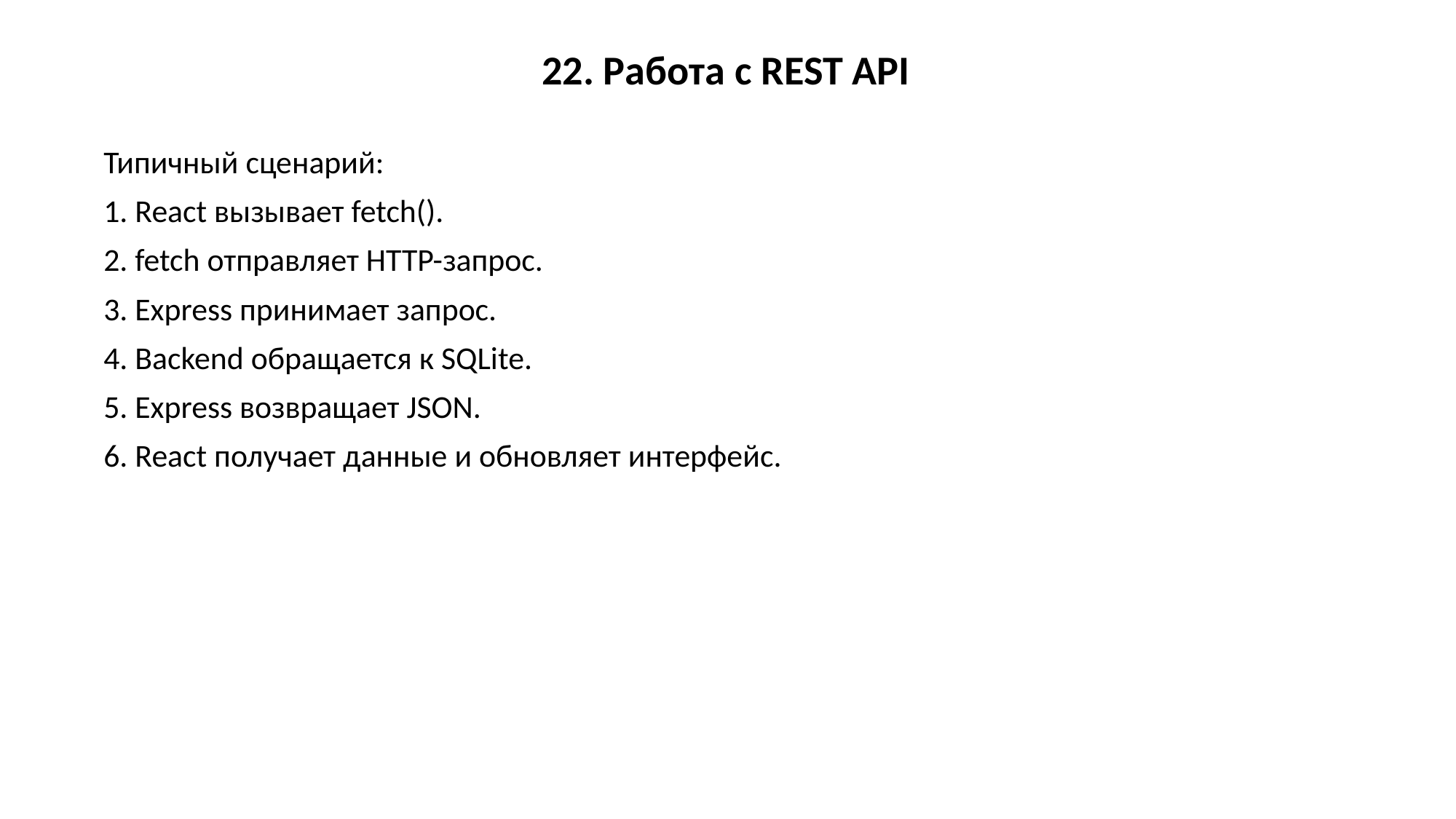

22. Работа с REST API
Типичный сценарий:
1. React вызывает fetch().
2. fetch отправляет HTTP-запрос.
3. Express принимает запрос.
4. Backend обращается к SQLite.
5. Express возвращает JSON.
6. React получает данные и обновляет интерфейс.